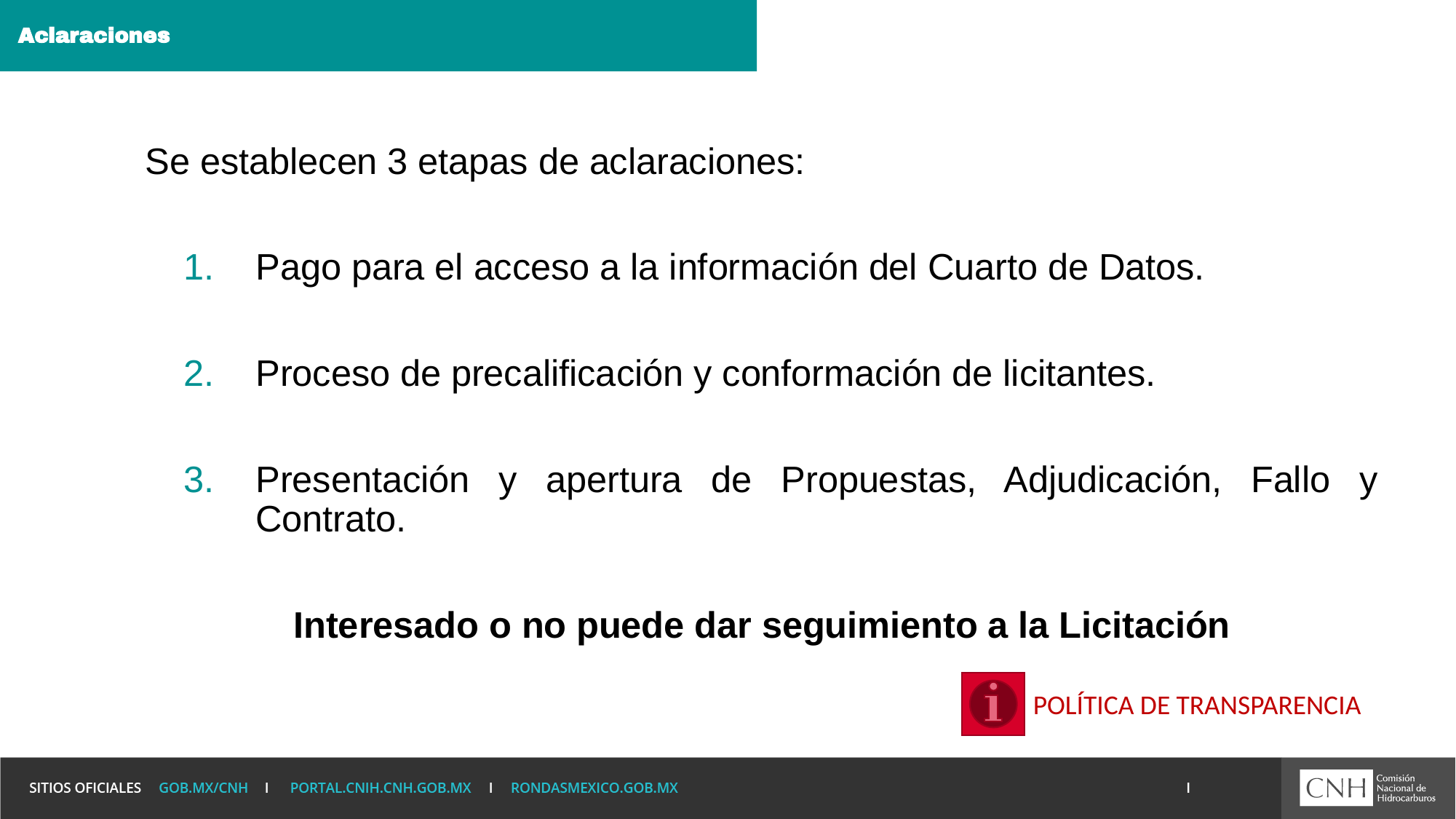

# Aclaraciones
Se establecen 3 etapas de aclaraciones:

Pago para el acceso a la información del Cuarto de Datos.

Proceso de precalificación y conformación de licitantes.

Presentación y apertura de Propuestas, Adjudicación, Fallo y Contrato.

Interesado o no puede dar seguimiento a la Licitación

POLÍTICA DE TRANSPARENCIA